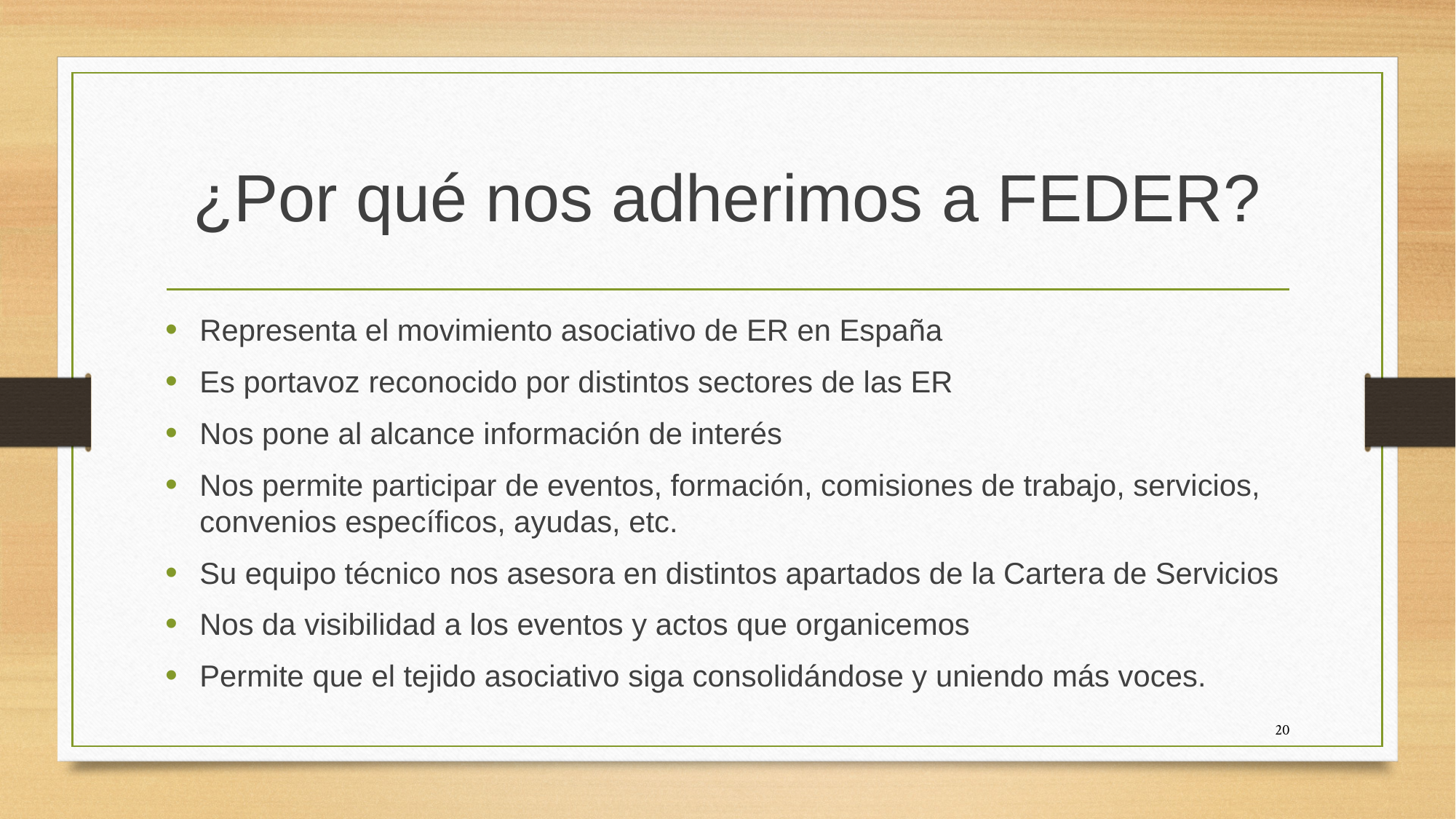

# ¿Por qué nos adherimos a FEDER?
Representa el movimiento asociativo de ER en España
Es portavoz reconocido por distintos sectores de las ER
Nos pone al alcance información de interés
Nos permite participar de eventos, formación, comisiones de trabajo, servicios, convenios específicos, ayudas, etc.
Su equipo técnico nos asesora en distintos apartados de la Cartera de Servicios
Nos da visibilidad a los eventos y actos que organicemos
Permite que el tejido asociativo siga consolidándose y uniendo más voces.
20